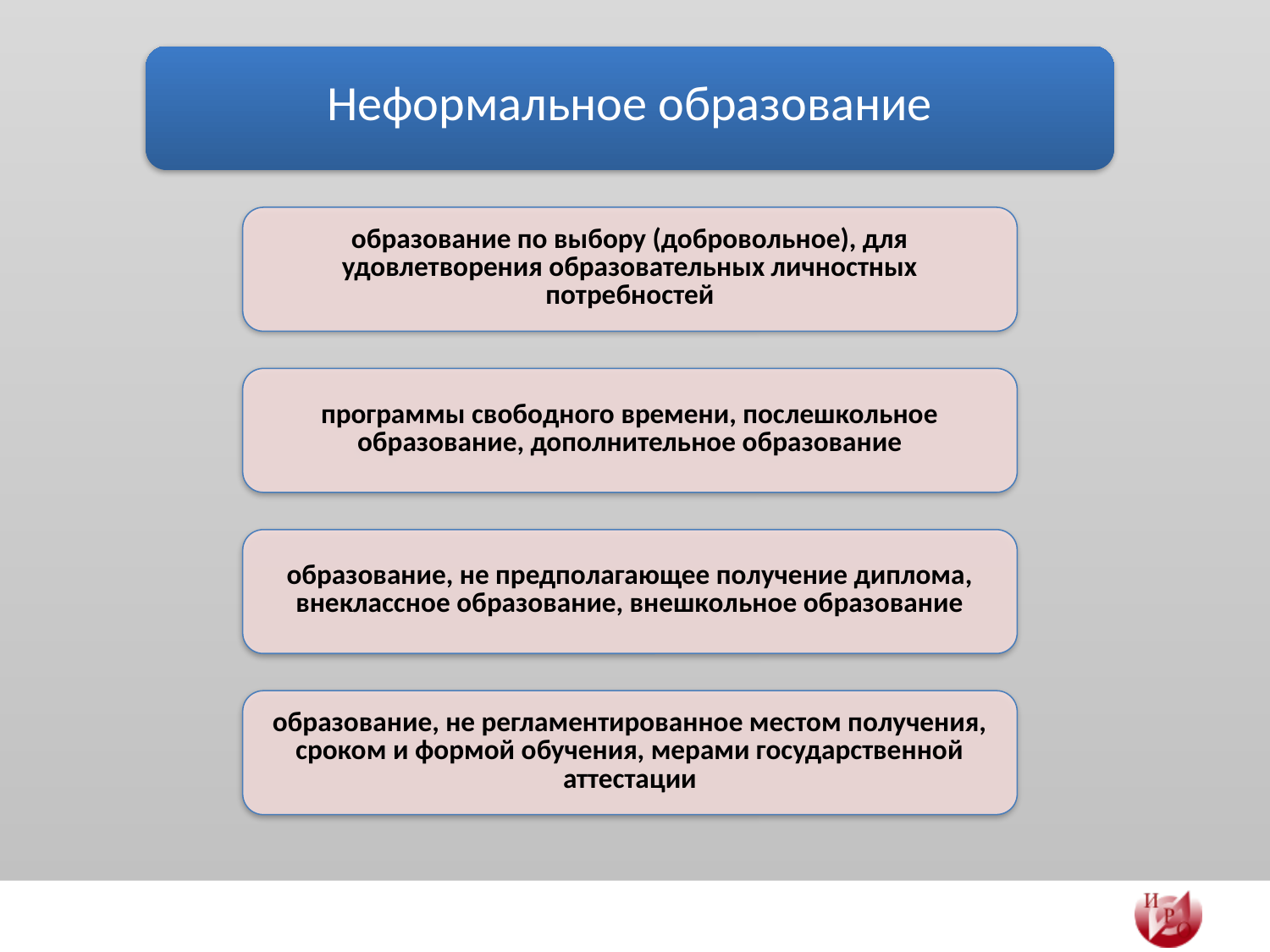

Неформальное образование
образование по выбору (добровольное), для удовлетворения образовательных личностных потребностей
программы свободного времени, послешкольное образование, дополнительное образование
образование, не предполагающее получение диплома, внеклассное образование, внешкольное образование
образование, не регламентированное местом получения, сроком и формой обучения, мерами государственной аттестации